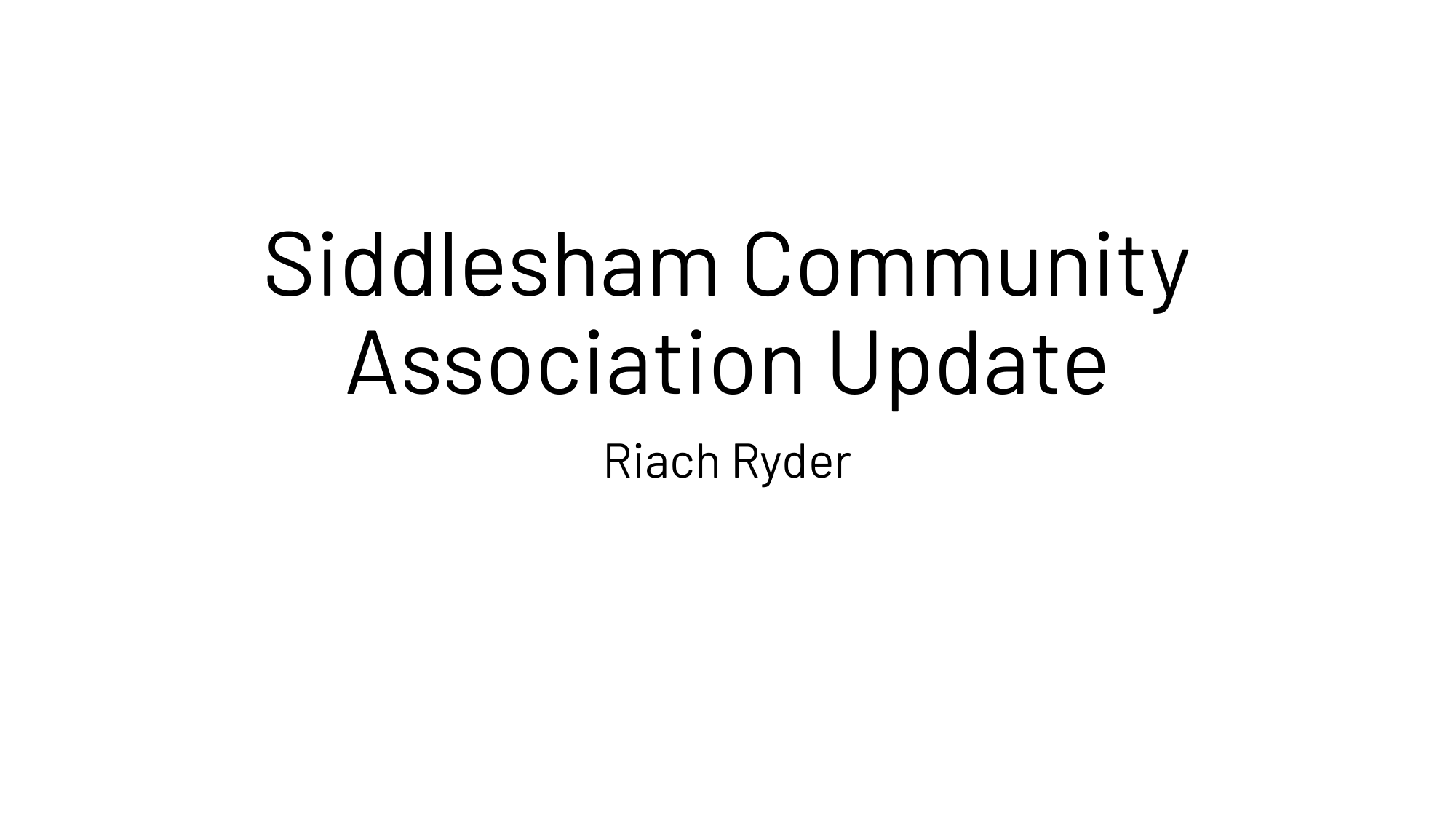

# Siddlesham Community Association Update
Riach Ryder